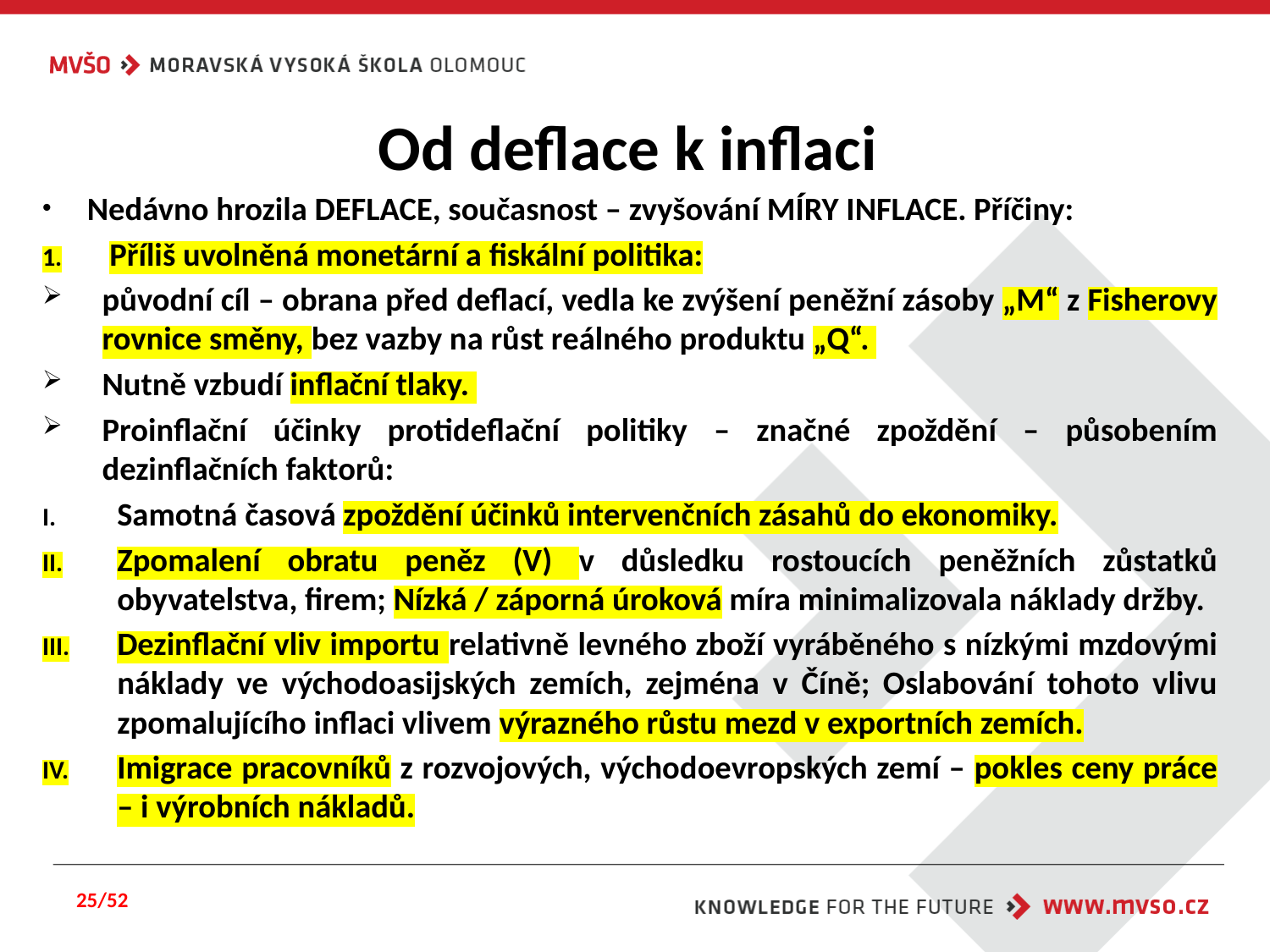

# Od deflace k inflaci
Nedávno hrozila DEFLACE, současnost – zvyšování MÍRY INFLACE. Příčiny:
Příliš uvolněná monetární a fiskální politika:
původní cíl – obrana před deflací, vedla ke zvýšení peněžní zásoby „M“ z Fisherovy rovnice směny, bez vazby na růst reálného produktu „Q“.
Nutně vzbudí inflační tlaky.
Proinflační účinky protideflační politiky – značné zpoždění – působením dezinflačních faktorů:
Samotná časová zpoždění účinků intervenčních zásahů do ekonomiky.
Zpomalení obratu peněz (V) v důsledku rostoucích peněžních zůstatků obyvatelstva, firem; Nízká / záporná úroková míra minimalizovala náklady držby.
Dezinflační vliv importu relativně levného zboží vyráběného s nízkými mzdovými náklady ve východoasijských zemích, zejména v Číně; Oslabování tohoto vlivu zpomalujícího inflaci vlivem výrazného růstu mezd v exportních zemích.
Imigrace pracovníků z rozvojových, východoevropských zemí – pokles ceny práce – i výrobních nákladů.

25/52